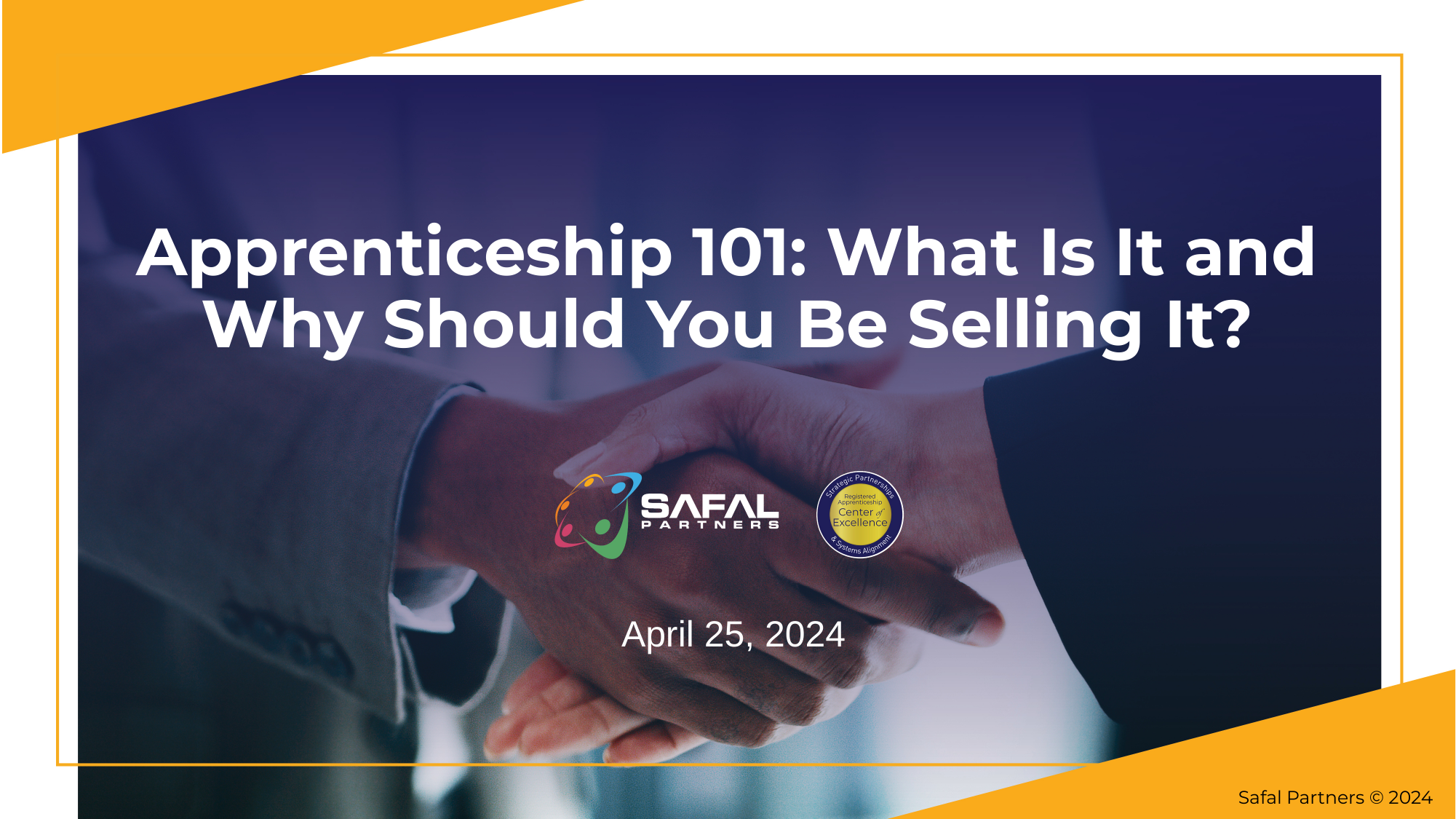

# Apprenticeship 101: What Is It and Why Should You Be Selling It?
April 25, 2024